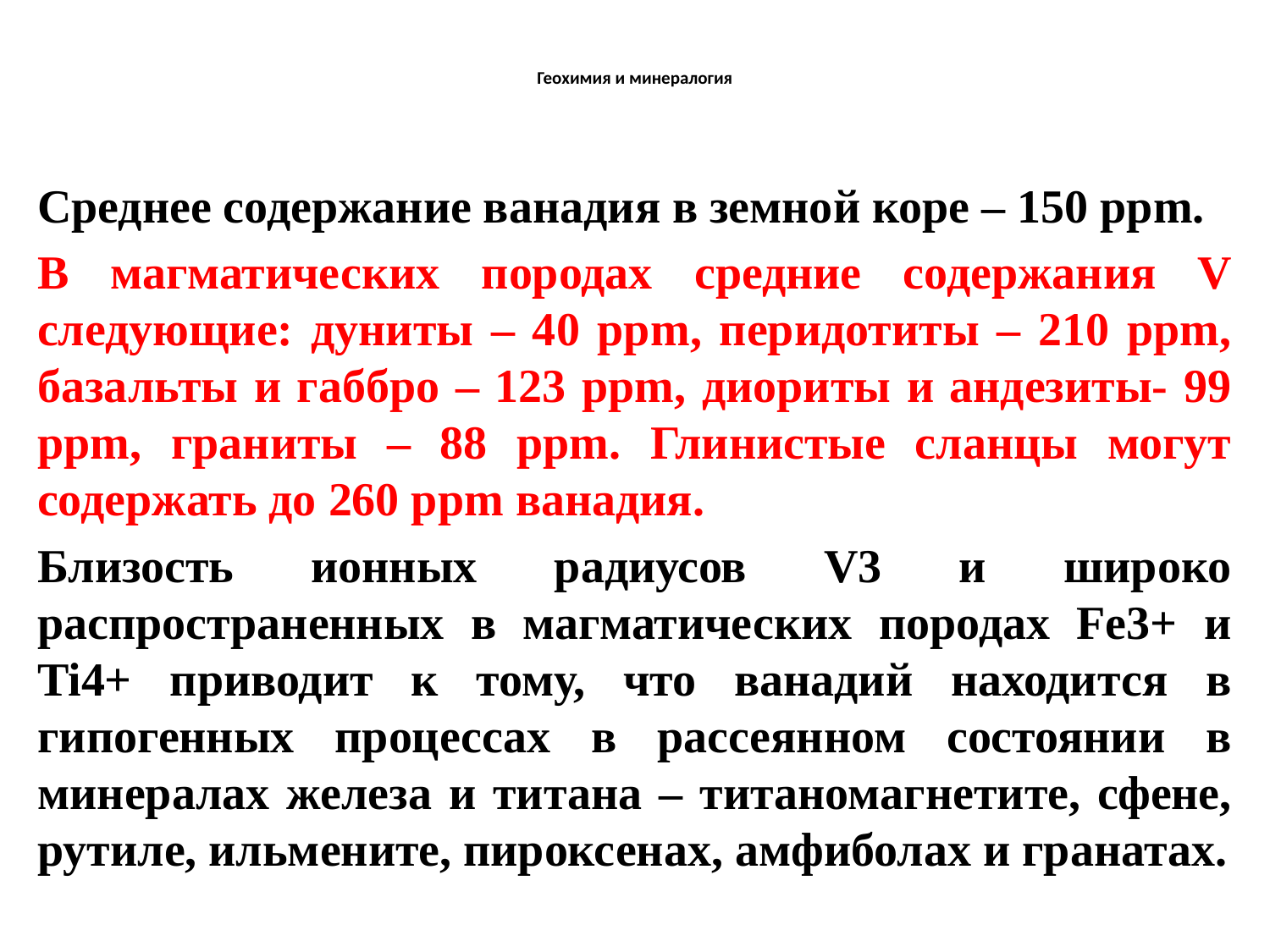

# Геохимия и минералогия

Среднее содержание ванадия в земной коре – 150 ppm.
В магматических породах средние содержания V следующие: дуниты – 40 ppm, перидотиты – 210 ppm, базальты и габбро – 123 ppm, диориты и андезиты- 99 ppm, граниты – 88 ppm. Глинистые сланцы могут содержать до 260 ppm ванадия.
Близость ионных радиусов V3 и широко распространенных в магматических породах Fe3+ и Ti4+ приводит к тому, что ванадий находится в гипогенных процессах в рассеянном состоянии в минералах железа и титана – титаномагнетите, сфене, рутиле, ильмените, пироксенах, амфиболах и гранатах.